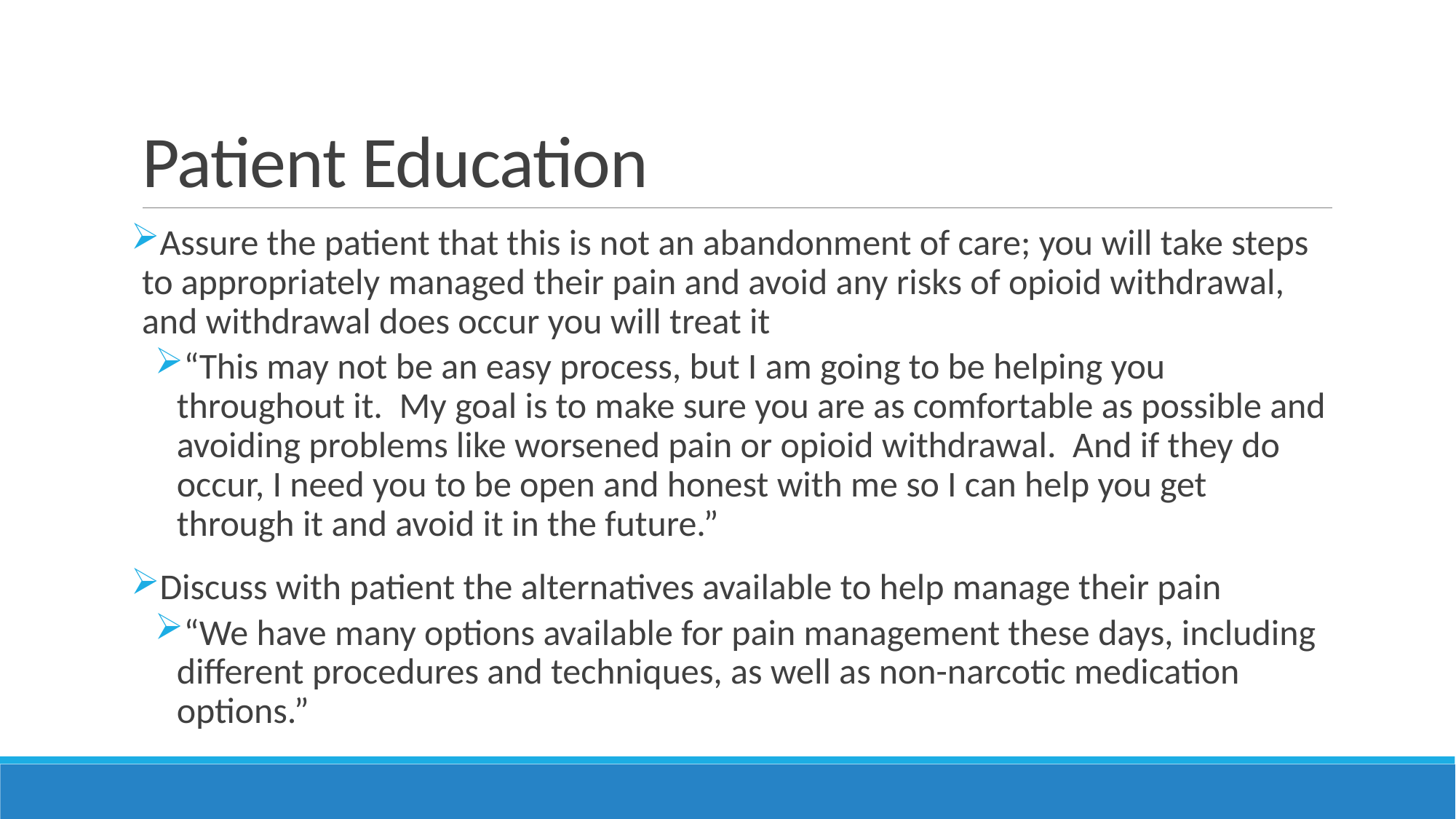

# Patient Education
Assure the patient that this is not an abandonment of care; you will take steps to appropriately managed their pain and avoid any risks of opioid withdrawal, and withdrawal does occur you will treat it
“This may not be an easy process, but I am going to be helping you throughout it.  My goal is to make sure you are as comfortable as possible and avoiding problems like worsened pain or opioid withdrawal.  And if they do occur, I need you to be open and honest with me so I can help you get through it and avoid it in the future.”
Discuss with patient the alternatives available to help manage their pain
“We have many options available for pain management these days, including different procedures and techniques, as well as non-narcotic medication options.”